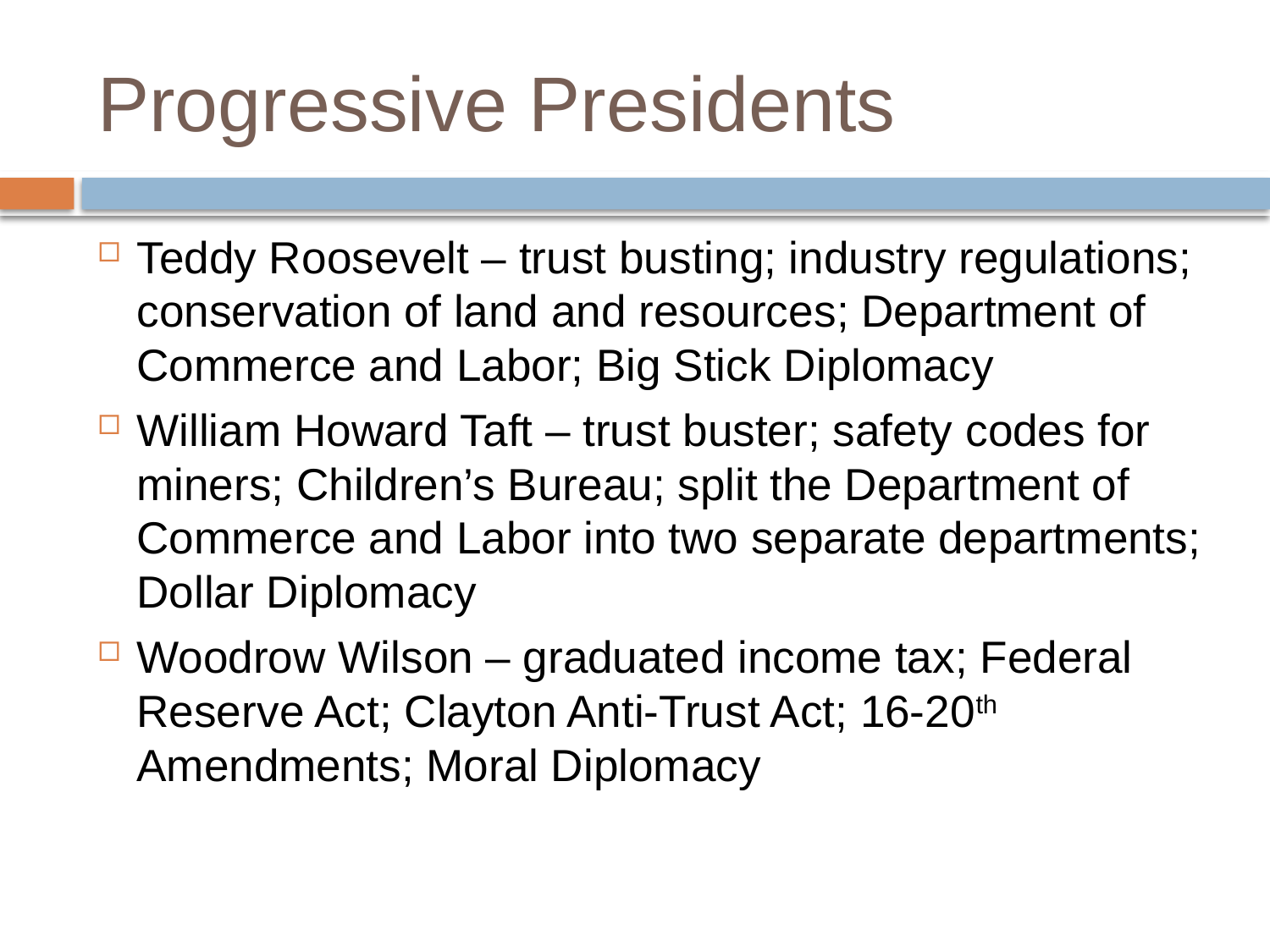

# Progressive Presidents
Teddy Roosevelt – trust busting; industry regulations; conservation of land and resources; Department of Commerce and Labor; Big Stick Diplomacy
William Howard Taft – trust buster; safety codes for miners; Children’s Bureau; split the Department of Commerce and Labor into two separate departments; Dollar Diplomacy
Woodrow Wilson – graduated income tax; Federal Reserve Act; Clayton Anti-Trust Act; 16-20th Amendments; Moral Diplomacy